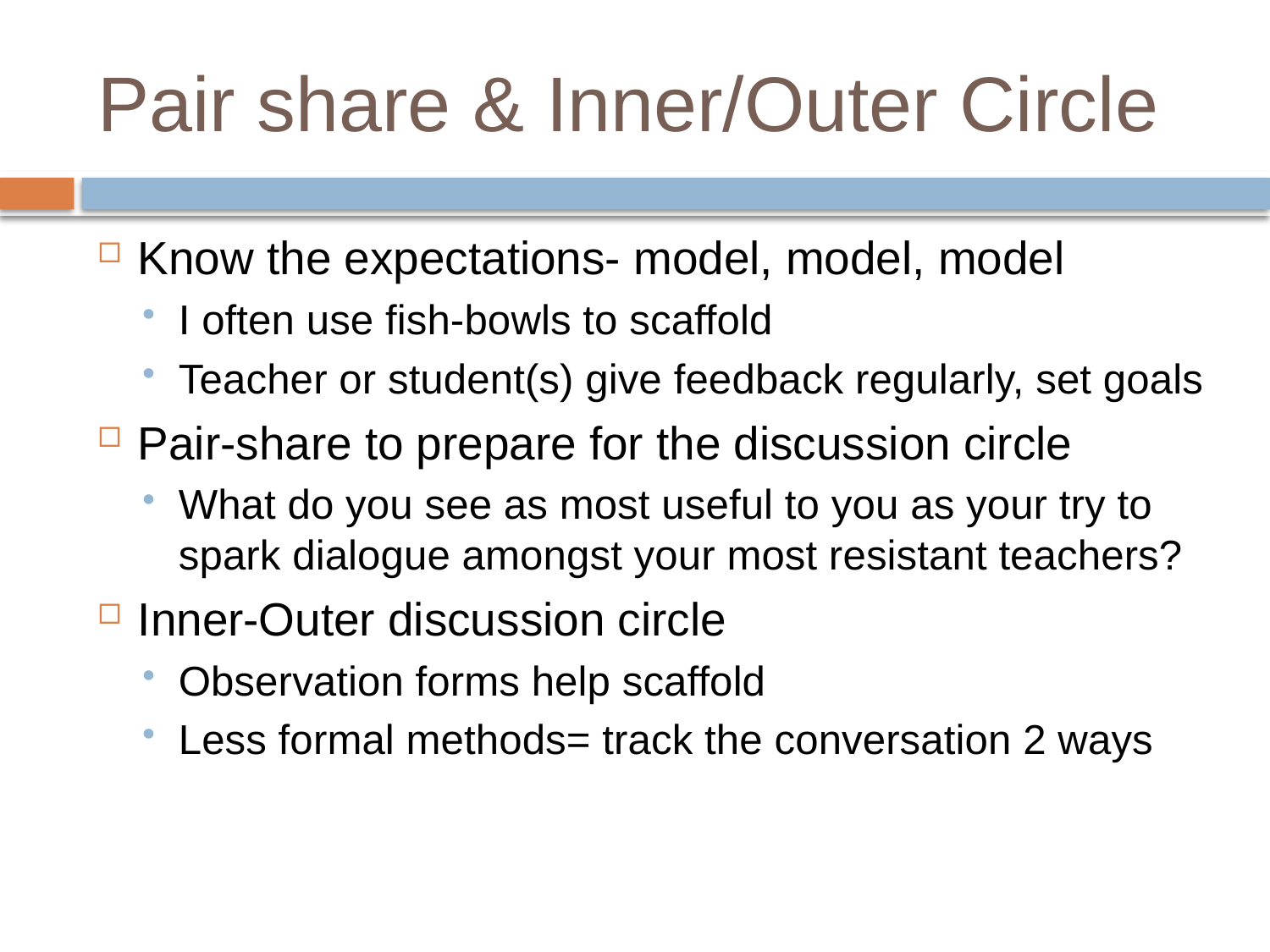

# Pair share & Inner/Outer Circle
Know the expectations- model, model, model
I often use fish-bowls to scaffold
Teacher or student(s) give feedback regularly, set goals
Pair-share to prepare for the discussion circle
What do you see as most useful to you as your try to spark dialogue amongst your most resistant teachers?
Inner-Outer discussion circle
Observation forms help scaffold
Less formal methods= track the conversation 2 ways